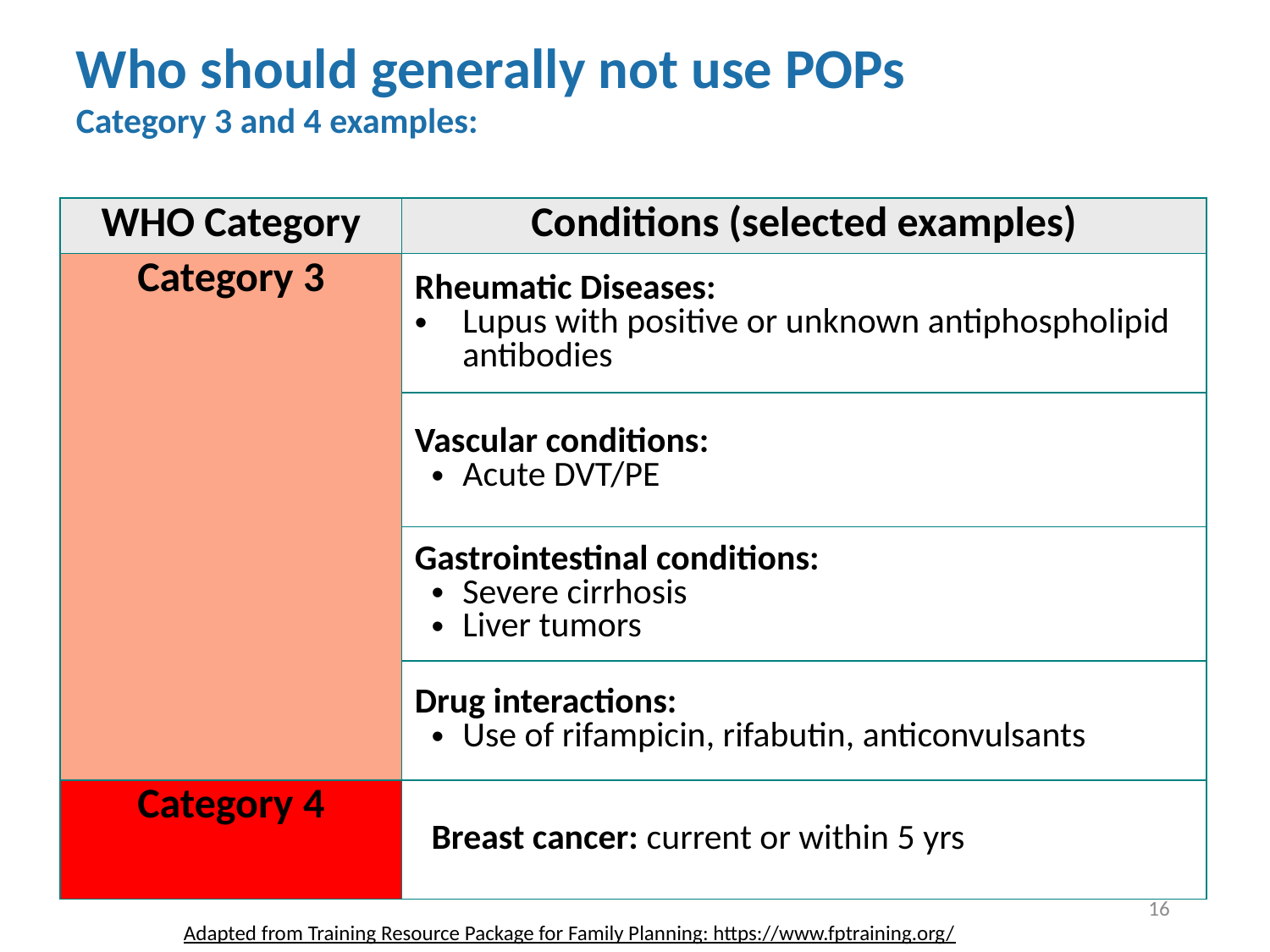

Who should generally not use POPs
Category 3 and 4 examples:
| WHO Category | Conditions (selected examples) |
| --- | --- |
| Category 3 | Rheumatic Diseases: Lupus with positive or unknown antiphospholipid antibodies |
|  | Vascular conditions: Acute DVT/PE |
|  | Gastrointestinal conditions: Severe cirrhosis Liver tumors |
|  | Drug interactions: Use of rifampicin, rifabutin, anticonvulsants |
| Category 4 | Breast cancer: current or within 5 yrs |
16
Adapted from Training Resource Package for Family Planning: https://www.fptraining.org/